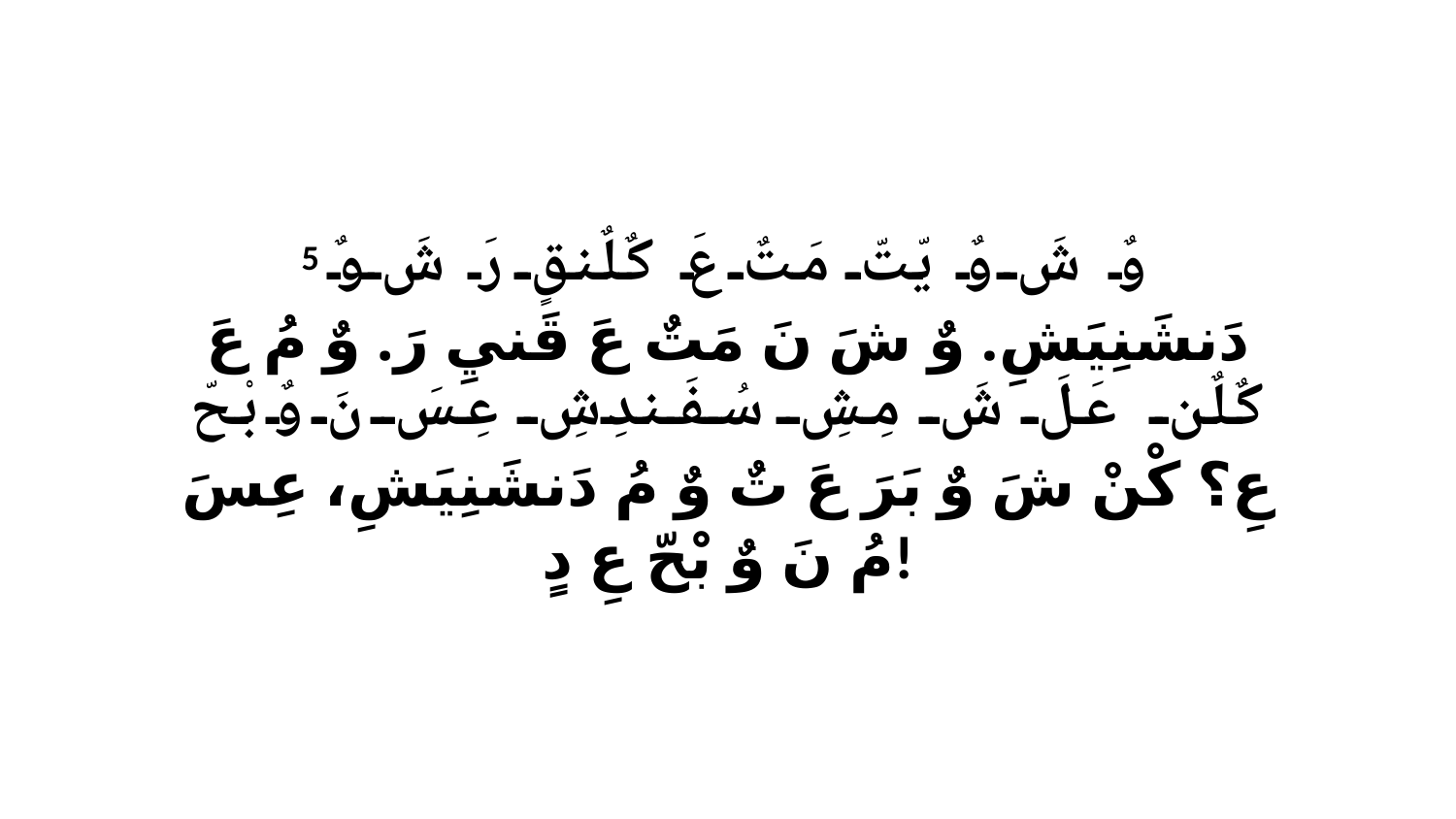

5 وٌ شَ وٌ يّتّ مَتٌ عَ كٌلٌنقٍ رَ شَ وٌ دَنشَنِيَشِ. وٌ شَ نَ مَتٌ عَ قَنيِ رَ. وٌ مُ عَ كٌلٌن عَلَ شَ مِشِ سُفَندِشِ عِسَ نَ وٌ بْحّ عِ؟ كْنْ شَ وٌ بَرَ عَ تٌ وٌ مُ دَنشَنِيَشِ، عِسَ مُ نَ وٌ بْحّ عِ دٍ!